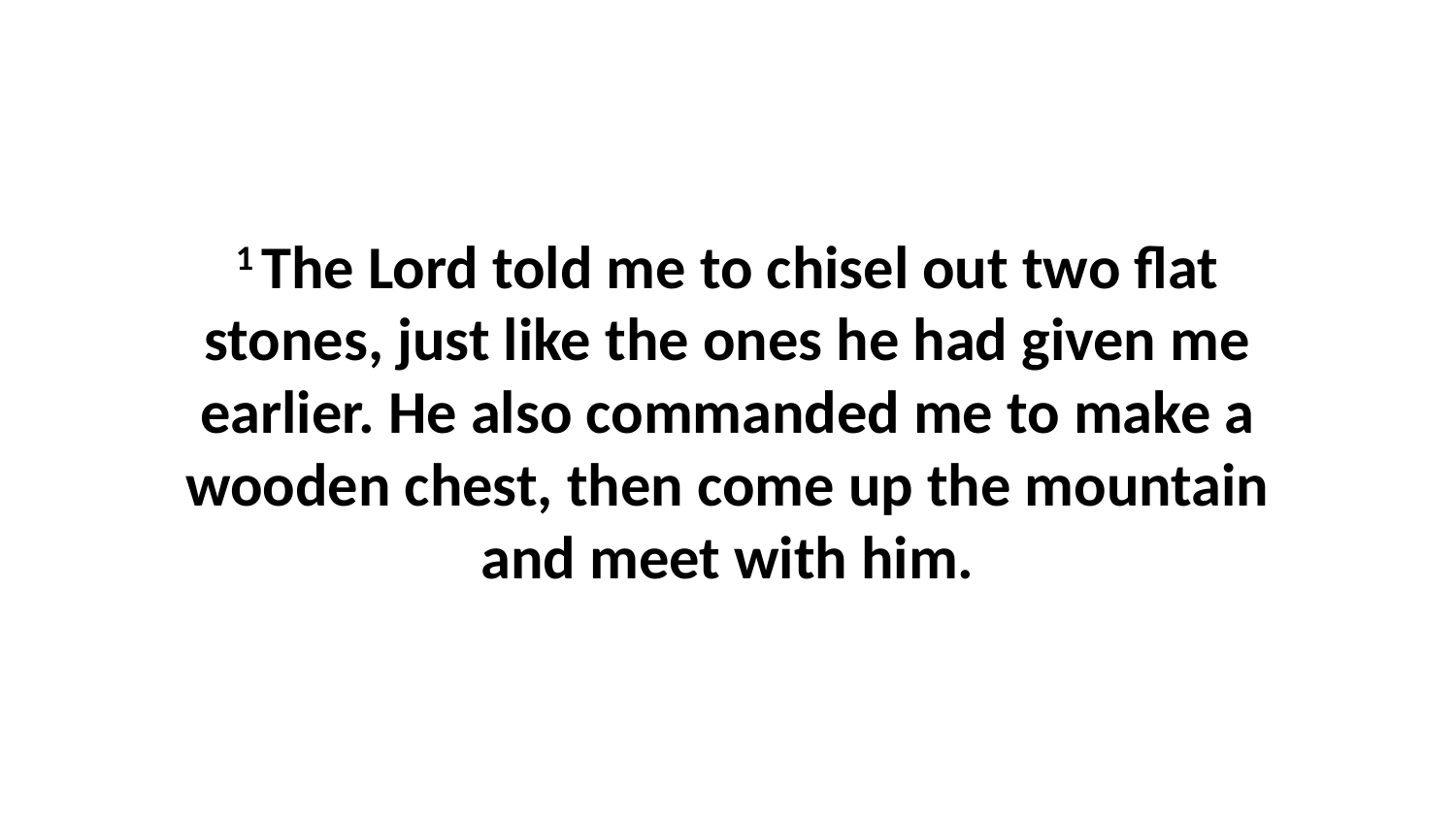

1 The Lord told me to chisel out two flat stones, just like the ones he had given me earlier. He also commanded me to make a wooden chest, then come up the mountain and meet with him.